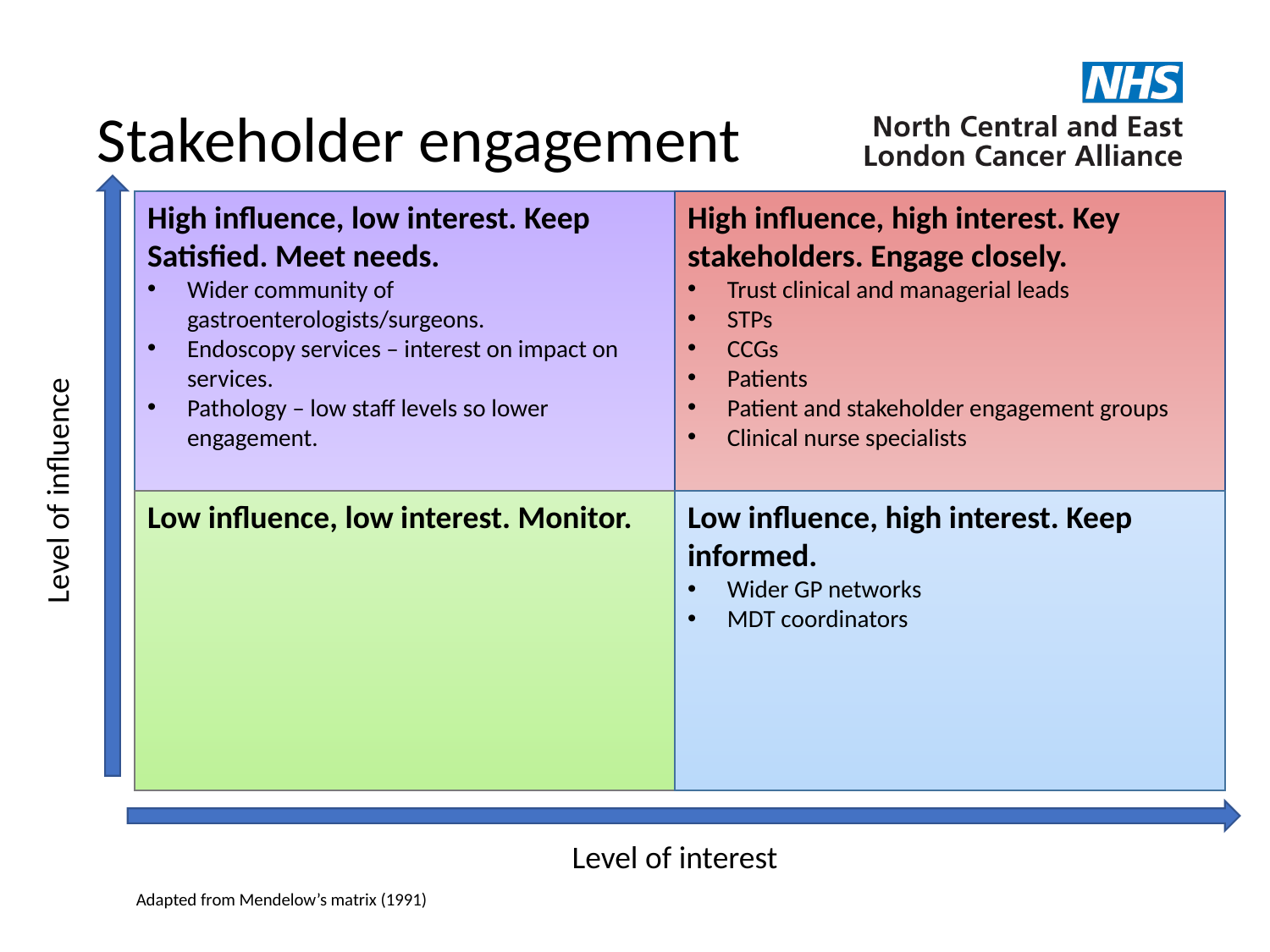

# Stakeholder engagement
Level of influence

High influence, low interest. Keep Satisfied. Meet needs.
Wider community of gastroenterologists/surgeons.
Endoscopy services – interest on impact on services.
Pathology – low staff levels so lower engagement.
High influence, high interest. Key stakeholders. Engage closely.
Trust clinical and managerial leads
STPs
CCGs
Patients
Patient and stakeholder engagement groups
Clinical nurse specialists
Low influence, low interest. Monitor.
Low influence, high interest. Keep informed.
Wider GP networks
MDT coordinators

Level of interest
Adapted from Mendelow’s matrix (1991)